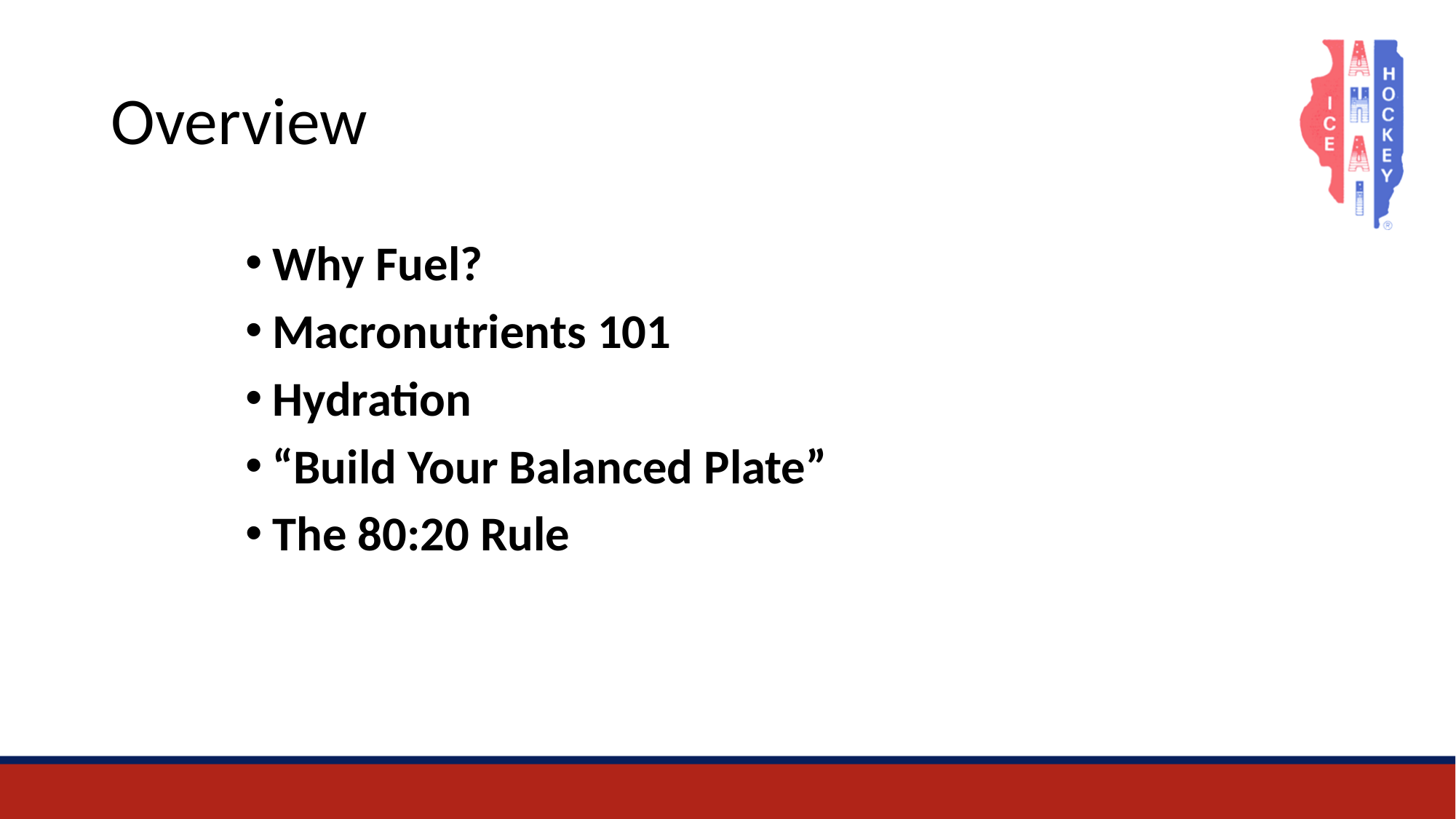

# Overview
Why Fuel?
Macronutrients 101
Hydration
“Build Your Balanced Plate”
The 80:20 Rule